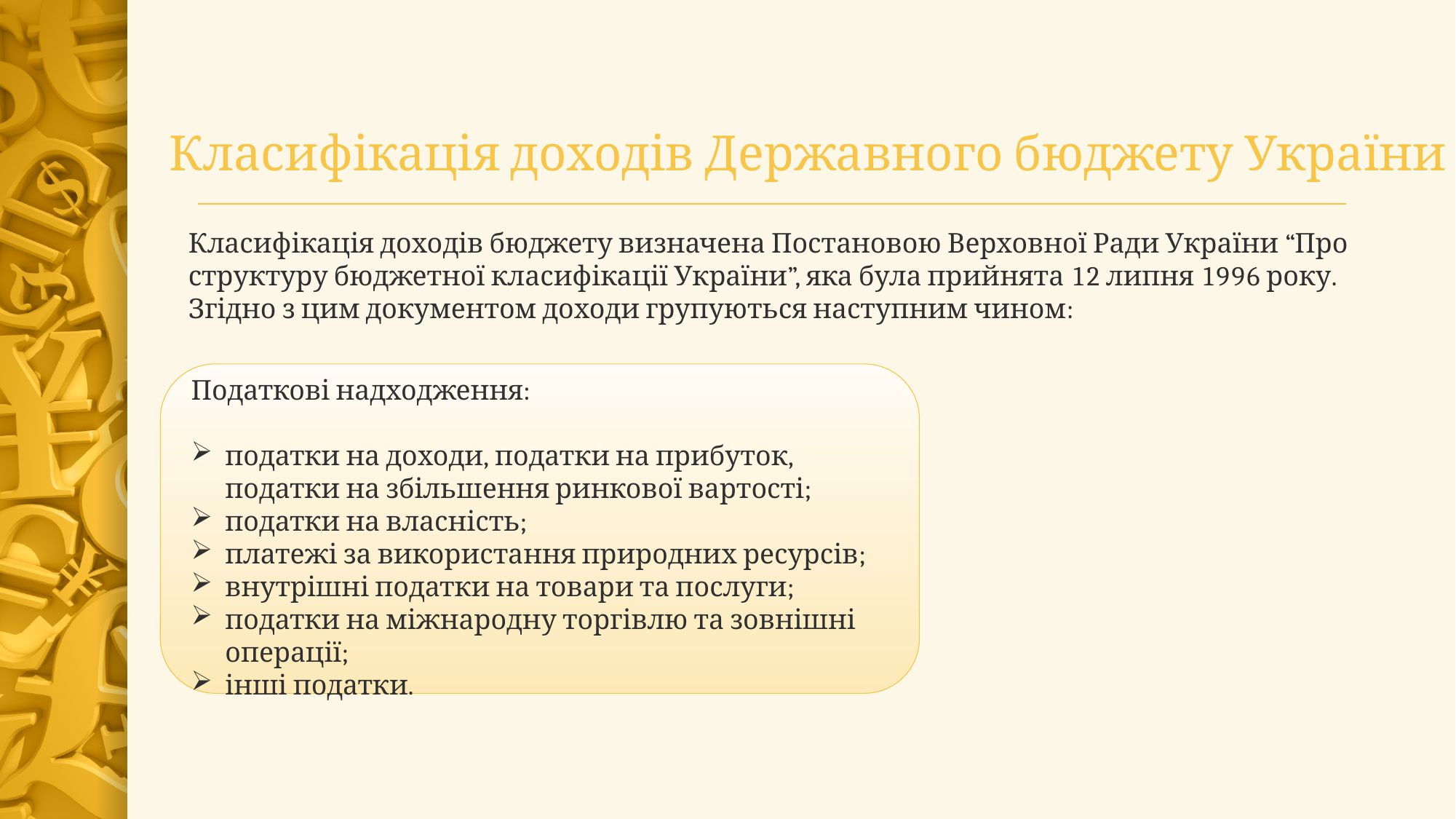

Класифікація доходів Державного бюджету України
Класифікація доходів бюджету визначена Постановою Верховної Ради України “Про структуру бюджетної класифікації України”, яка була прийнята 12 липня 1996 року. Згідно з цим документом доходи групуються наступним чином:

Податкові надходження:

податки на доходи, податки на прибуток, податки на збільшення ринкової вартості;
податки на власність;
платежі за використання природних ресурсів;
внутрішні податки на товари та послуги;
податки на міжнародну торгівлю та зовнішні операції;
інші податки.